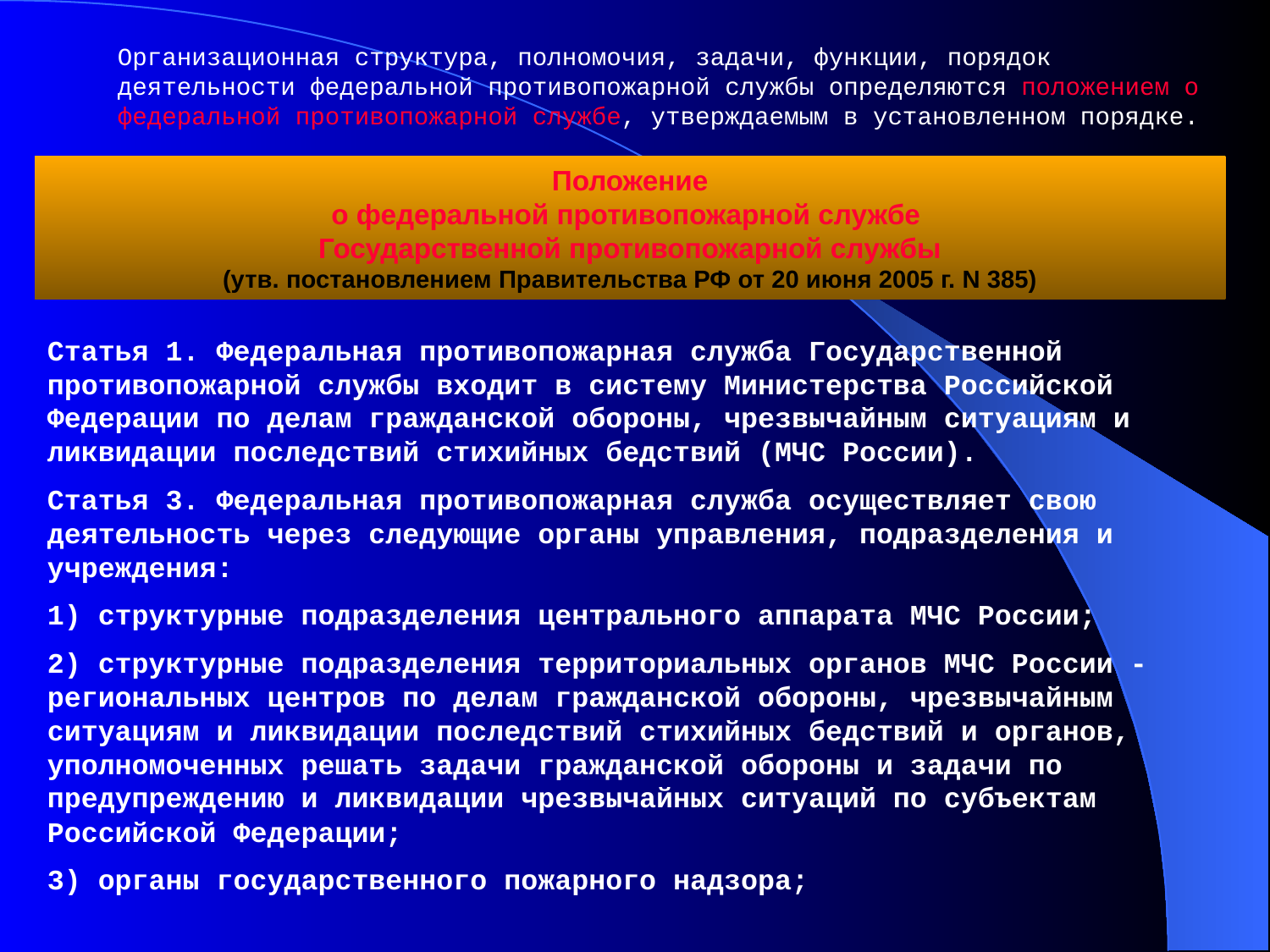

Организационная структура, полномочия, задачи, функции, порядок деятельности федеральной противопожарной службы определяются положением о федеральной противопожарной службе, утверждаемым в установленном порядке.
Положение
о федеральной противопожарной службе
Государственной противопожарной службы
(утв. постановлением Правительства РФ от 20 июня 2005 г. N 385)
Статья 1. Федеральная противопожарная служба Государственной противопожарной службы входит в систему Министерства Российской Федерации по делам гражданской обороны, чрезвычайным ситуациям и ликвидации последствий стихийных бедствий (МЧС России).
Статья 3. Федеральная противопожарная служба осуществляет свою деятельность через следующие органы управления, подразделения и учреждения:
1) структурные подразделения центрального аппарата МЧС России;
2) структурные подразделения территориальных органов МЧС России - региональных центров по делам гражданской обороны, чрезвычайным ситуациям и ликвидации последствий стихийных бедствий и органов, уполномоченных решать задачи гражданской обороны и задачи по предупреждению и ликвидации чрезвычайных ситуаций по субъектам Российской Федерации;
3) органы государственного пожарного надзора;